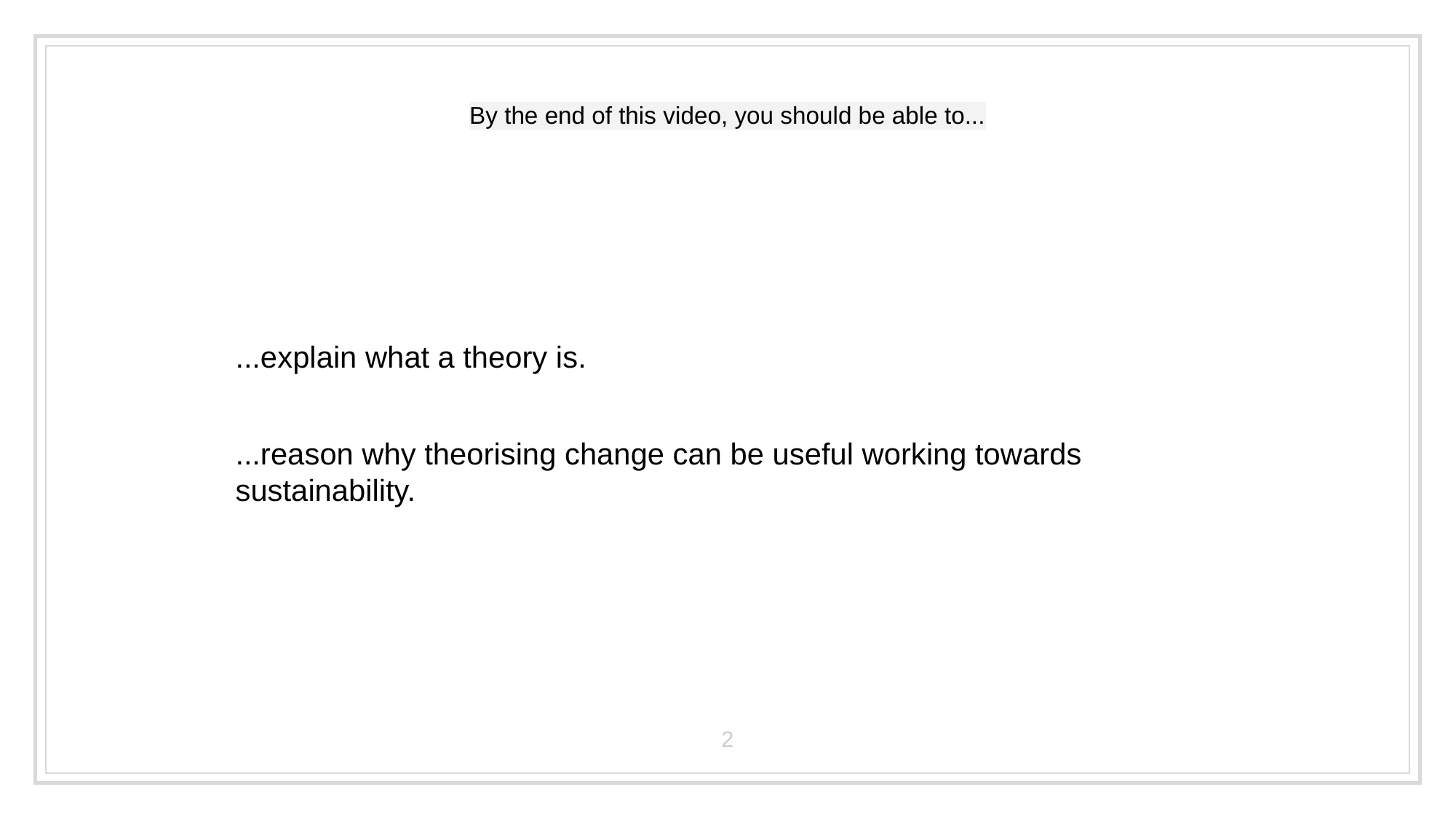

# By the end of this video, you should be able to...
...explain what a theory is.

...reason why theorising change can be useful working towards sustainability.

2